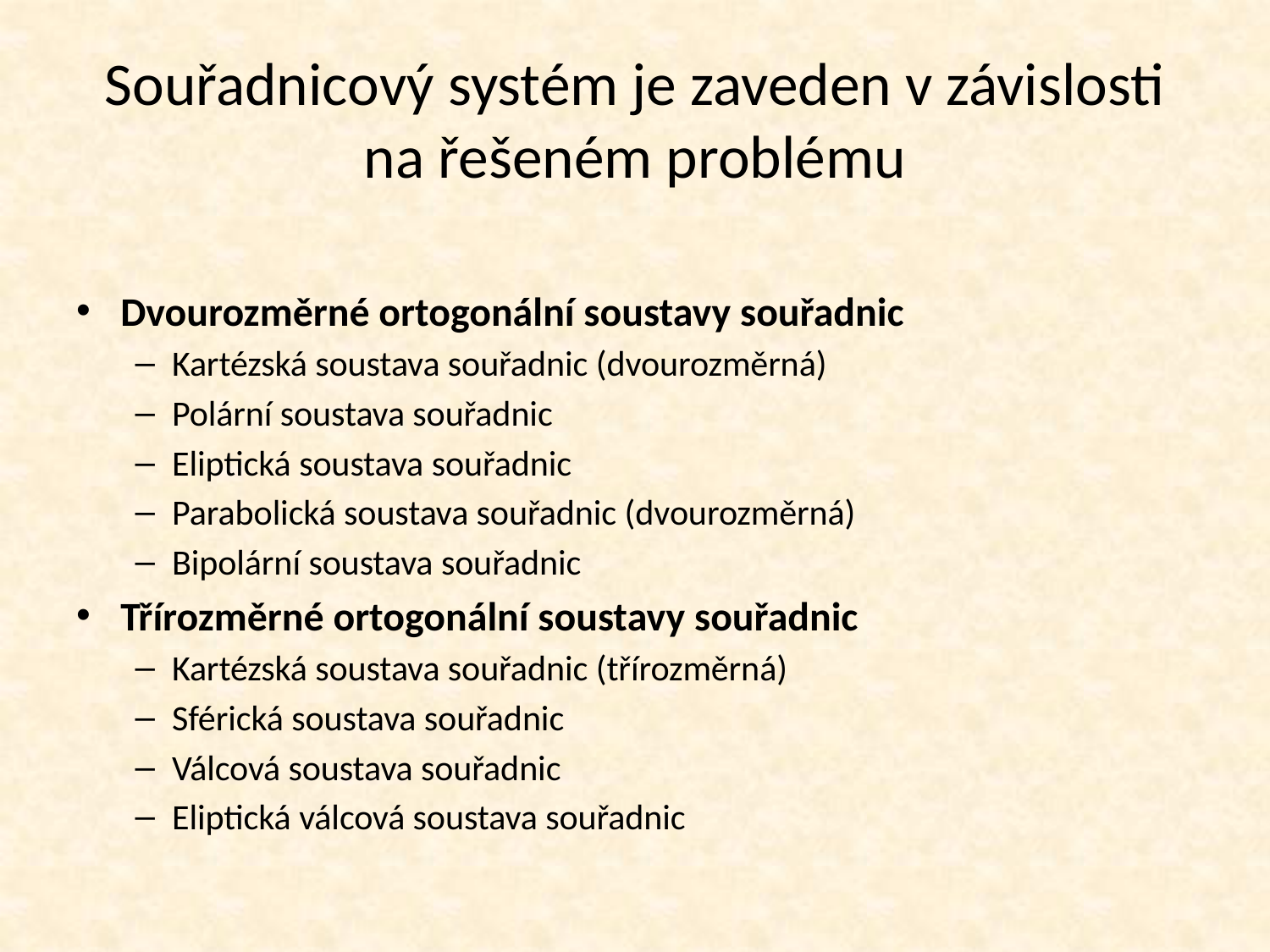

# Souřadnicový systém je zaveden v závislosti na řešeném problému

Dvourozměrné ortogonální soustavy souřadnic
Kartézská soustava souřadnic (dvourozměrná)
Polární soustava souřadnic
Eliptická soustava souřadnic
Parabolická soustava souřadnic (dvourozměrná)
Bipolární soustava souřadnic
Třírozměrné ortogonální soustavy souřadnic
Kartézská soustava souřadnic (třírozměrná)
Sférická soustava souřadnic
Válcová soustava souřadnic
Eliptická válcová soustava souřadnic